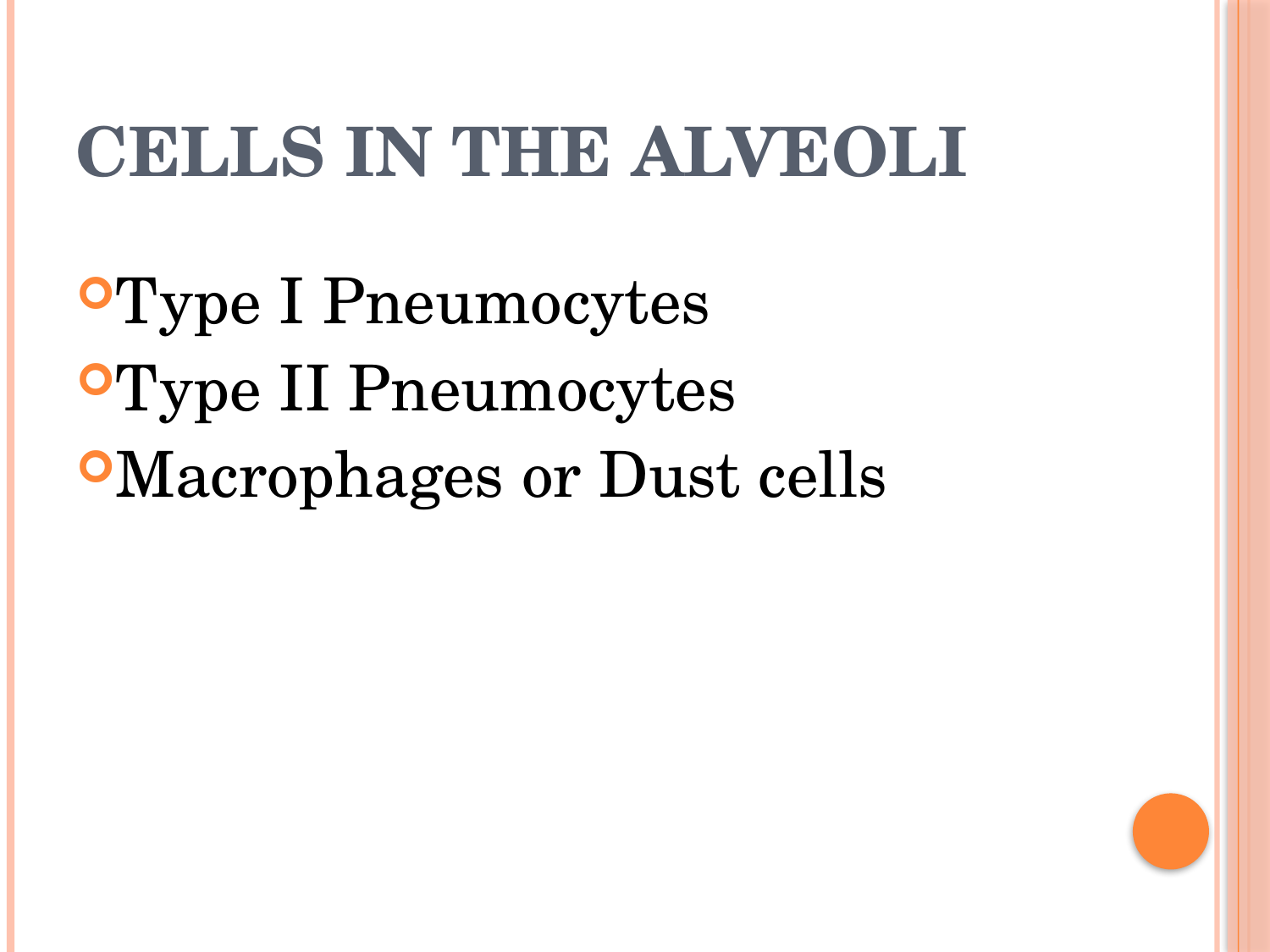

# Cells in the Alveoli
Type I Pneumocytes
Type II Pneumocytes
Macrophages or Dust cells